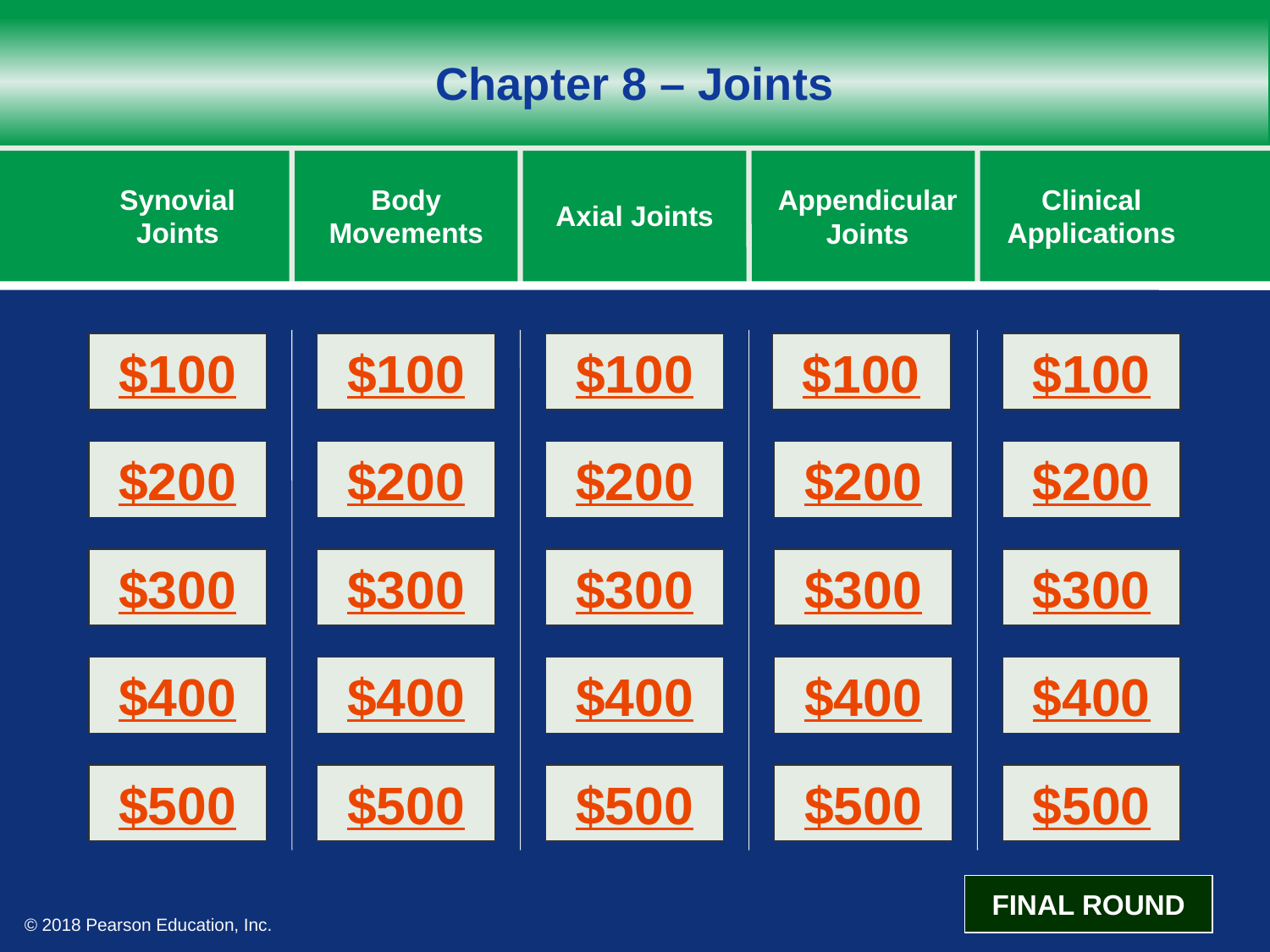

# Chapter 8 – Joints
Synovial Joints
Body Movements
Axial Joints
Clinical Applications
Appendicular Joints
$100
$100
$100
$100
$100
$200
$200
$200
$200
$200
$300
$300
$300
$300
$300
$400
$400
$400
$400
$400
$500
$500
$500
$500
$500
FINAL ROUND